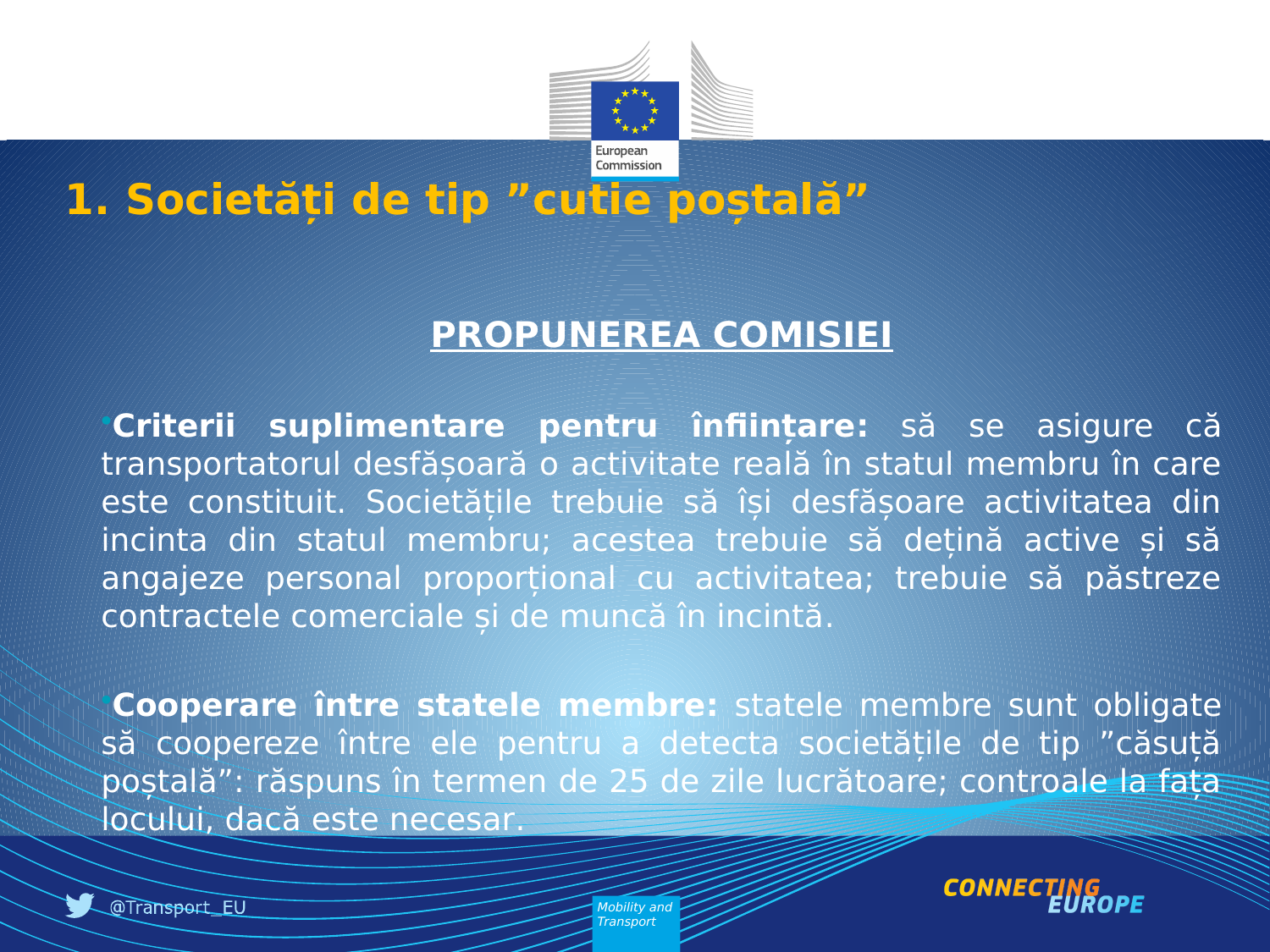

# 1. Societăți de tip ”cutie poștală”
PROPUNEREA COMISIEI

Criterii suplimentare pentru înființare: să se asigure că transportatorul desfășoară o activitate reală în statul membru în care este constituit. Societățile trebuie să își desfășoare activitatea din incinta din statul membru; acestea trebuie să dețină active și să angajeze personal proporțional cu activitatea; trebuie să păstreze contractele comerciale și de muncă în incintă.

Cooperare între statele membre: statele membre sunt obligate să coopereze între ele pentru a detecta societățile de tip ”căsuță poștală”: răspuns în termen de 25 de zile lucrătoare; controale la fața locului, dacă este necesar.